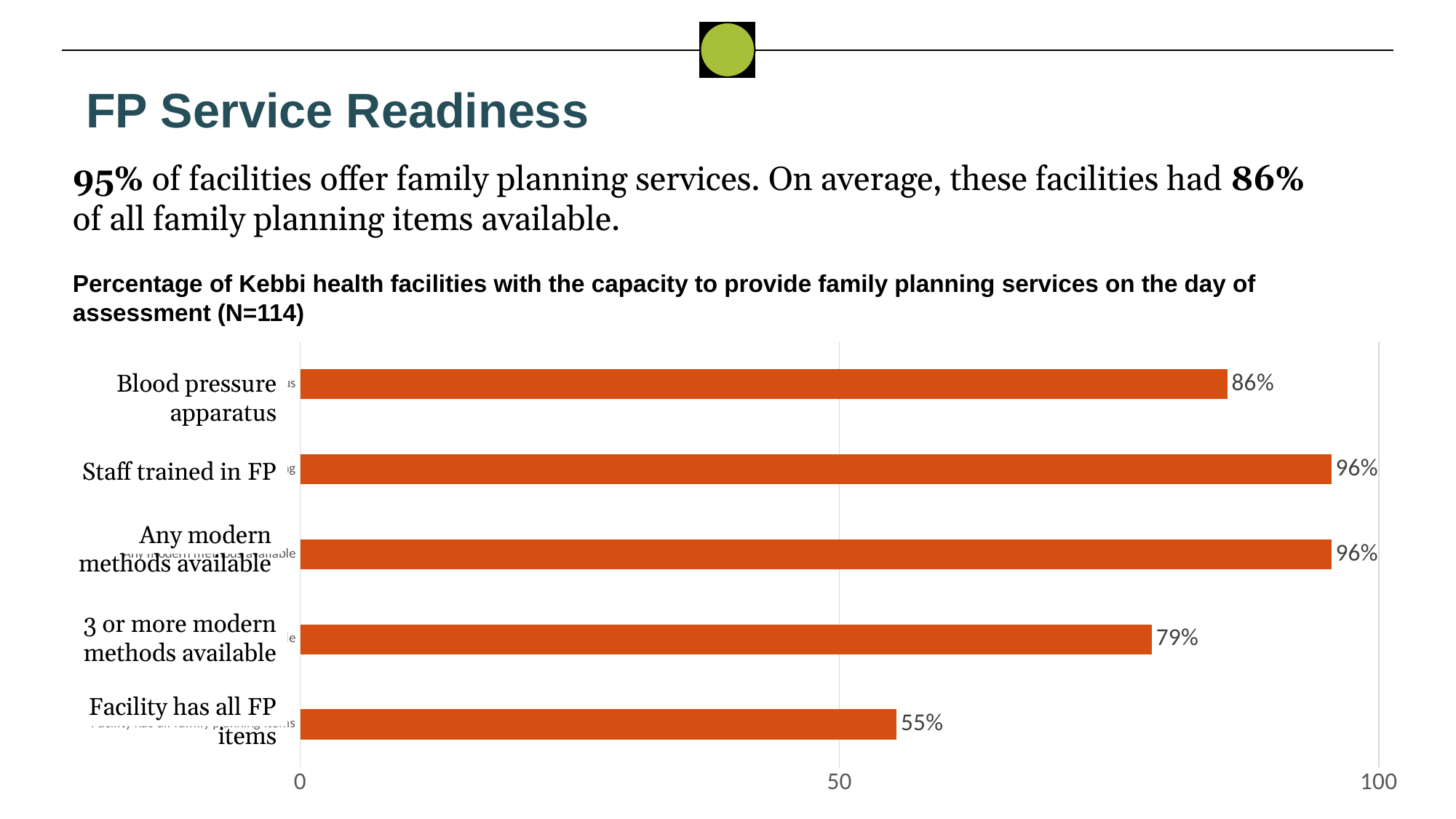

FP Service Readiness
95% of facilities offer family planning services. On average, these facilities had 86% of all family planning items available.
Percentage of Kebbi health facilities with the capacity to provide family planning services on the day of assessment (N=114)

### Chart

| Category | Kebbi |
|---|---|
| Facility has all family planning items | 55.3 |
| 3 or more modern methods available | 78.95 |
| Any modern methods available | 95.61 |
| Staff trained in family planning | 95.61 |
| Blood pressure apparatus | 85.96 |
Blood pressure apparatus
Staff trained in FP
Any modern methods available
3 or more modern methods available
Facility has all FP items